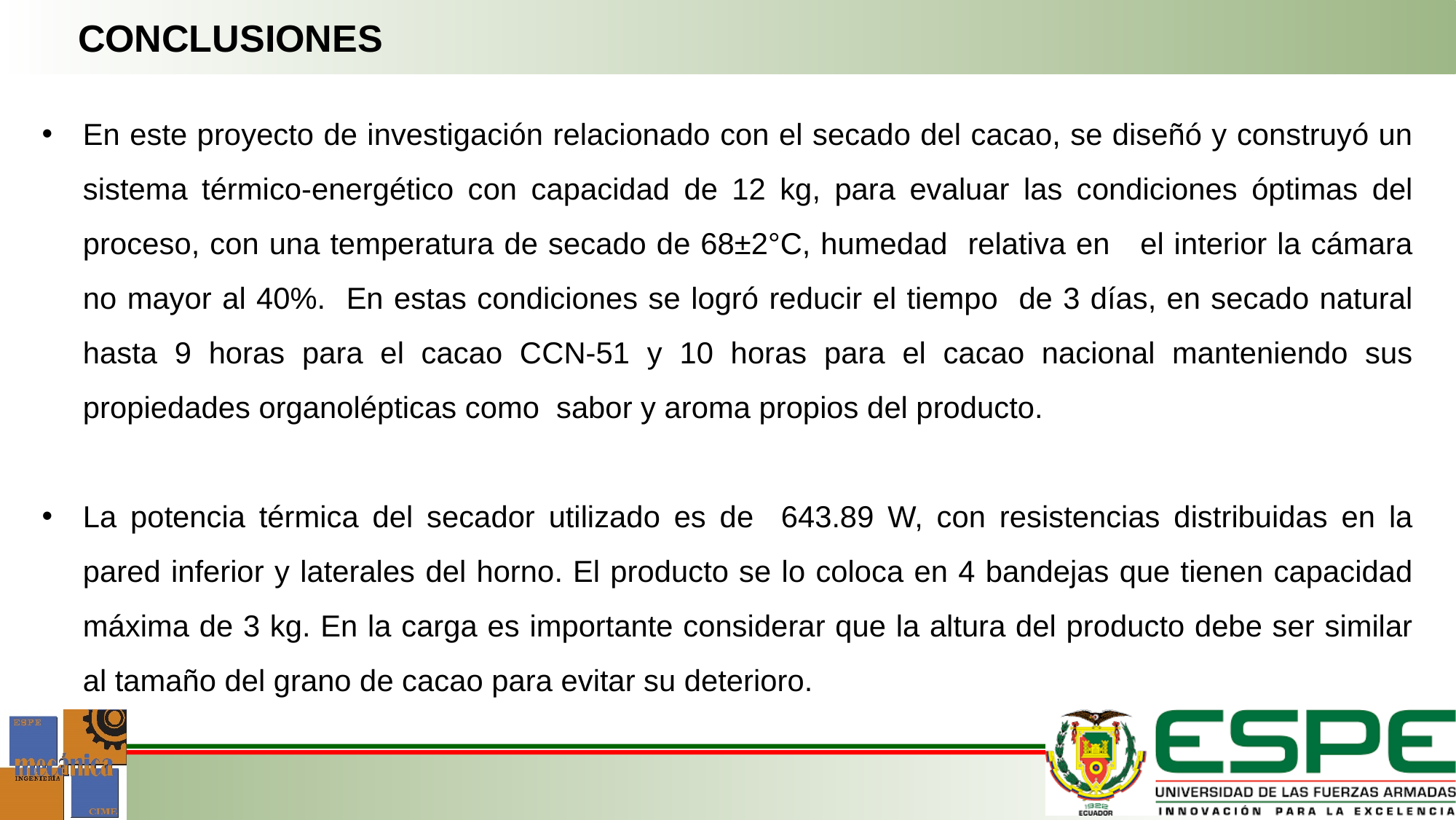

CONCLUSIONES
En este proyecto de investigación relacionado con el secado del cacao, se diseñó y construyó un sistema térmico-energético con capacidad de 12 kg, para evaluar las condiciones óptimas del proceso, con una temperatura de secado de 68±2°C, humedad  relativa en   el interior la cámara no mayor al 40%.  En estas condiciones se logró reducir el tiempo  de 3 días, en secado natural hasta 9 horas para el cacao CCN-51 y 10 horas para el cacao nacional manteniendo sus propiedades organolépticas como  sabor y aroma propios del producto.

La potencia térmica del secador utilizado es de  643.89 W, con resistencias distribuidas en la pared inferior y laterales del horno. El producto se lo coloca en 4 bandejas que tienen capacidad máxima de 3 kg. En la carga es importante considerar que la altura del producto debe ser similar al tamaño del grano de cacao para evitar su deterioro.